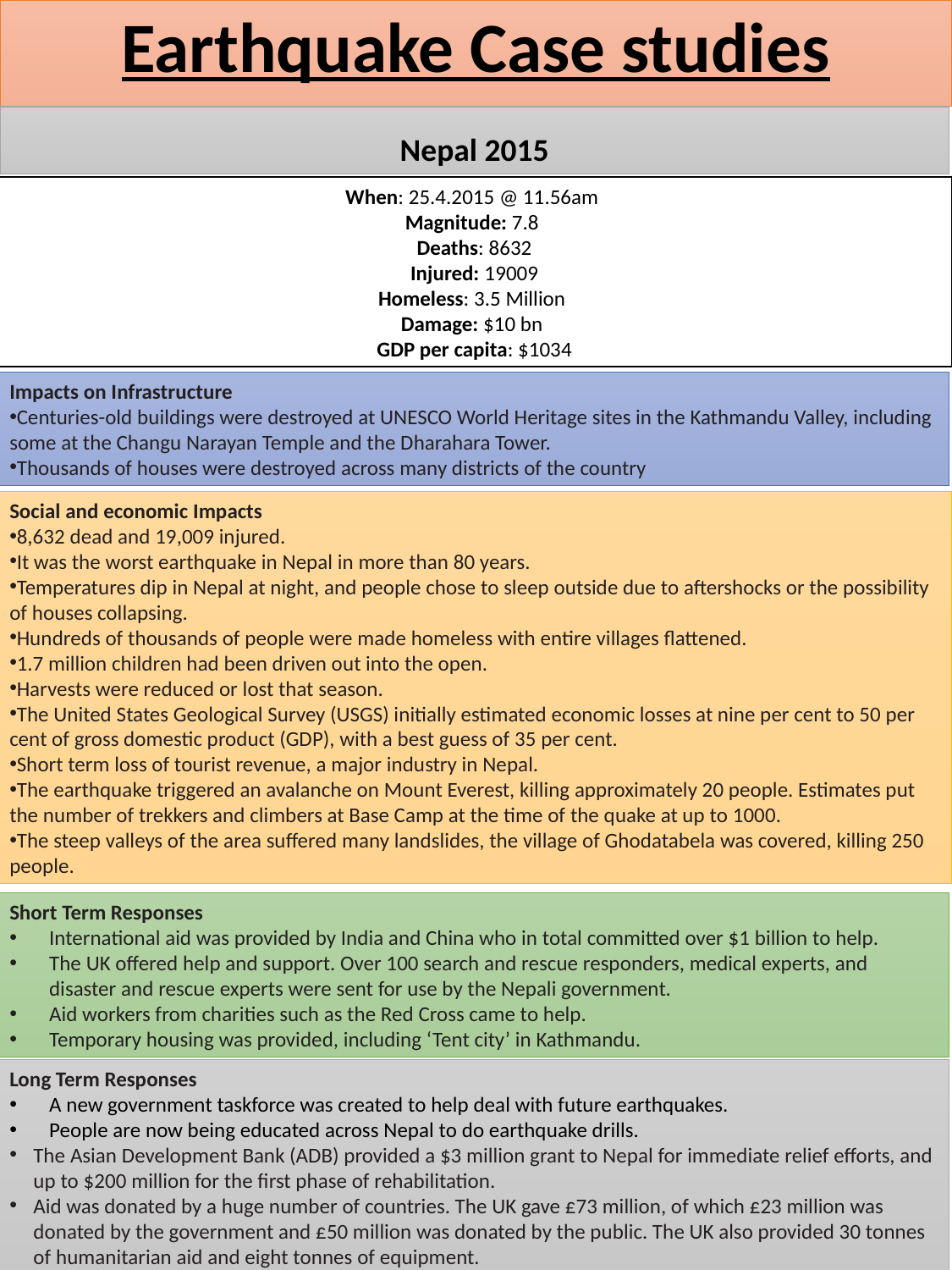

# Earthquake Case studies
Nepal 2015
When: 25.4.2015 @ 11.56am
Magnitude: 7.8
Deaths: 8632
Injured: 19009
Homeless: 3.5 Million
Damage: $10 bn
GDP per capita: $1034
Impacts on Infrastructure
Centuries-old buildings were destroyed at UNESCO World Heritage sites in the Kathmandu Valley, including some at the Changu Narayan Temple and the Dharahara Tower.
Thousands of houses were destroyed across many districts of the country
Social and economic Impacts
8,632 dead and 19,009 injured.
It was the worst earthquake in Nepal in more than 80 years.
Temperatures dip in Nepal at night, and people chose to sleep outside due to aftershocks or the possibility of houses collapsing.
Hundreds of thousands of people were made homeless with entire villages flattened.
1.7 million children had been driven out into the open.
Harvests were reduced or lost that season.
The United States Geological Survey (USGS) initially estimated economic losses at nine per cent to 50 per cent of gross domestic product (GDP), with a best guess of 35 per cent.
Short term loss of tourist revenue, a major industry in Nepal.
The earthquake triggered an avalanche on Mount Everest, killing approximately 20 people. Estimates put the number of trekkers and climbers at Base Camp at the time of the quake at up to 1000.
The steep valleys of the area suffered many landslides, the village of Ghodatabela was covered, killing 250 people.
Short Term Responses
International aid was provided by India and China who in total committed over $1 billion to help.
The UK offered help and support. Over 100 search and rescue responders, medical experts, and disaster and rescue experts were sent for use by the Nepali government.
Aid workers from charities such as the Red Cross came to help.
Temporary housing was provided, including ‘Tent city’ in Kathmandu.
Long Term Responses
A new government taskforce was created to help deal with future earthquakes.
People are now being educated across Nepal to do earthquake drills.
The Asian Development Bank (ADB) provided a $3 million grant to Nepal for immediate relief efforts, and up to $200 million for the first phase of rehabilitation.
Aid was donated by a huge number of countries. The UK gave £73 million, of which £23 million was donated by the government and £50 million was donated by the public. The UK also provided 30 tonnes of humanitarian aid and eight tonnes of equipment.